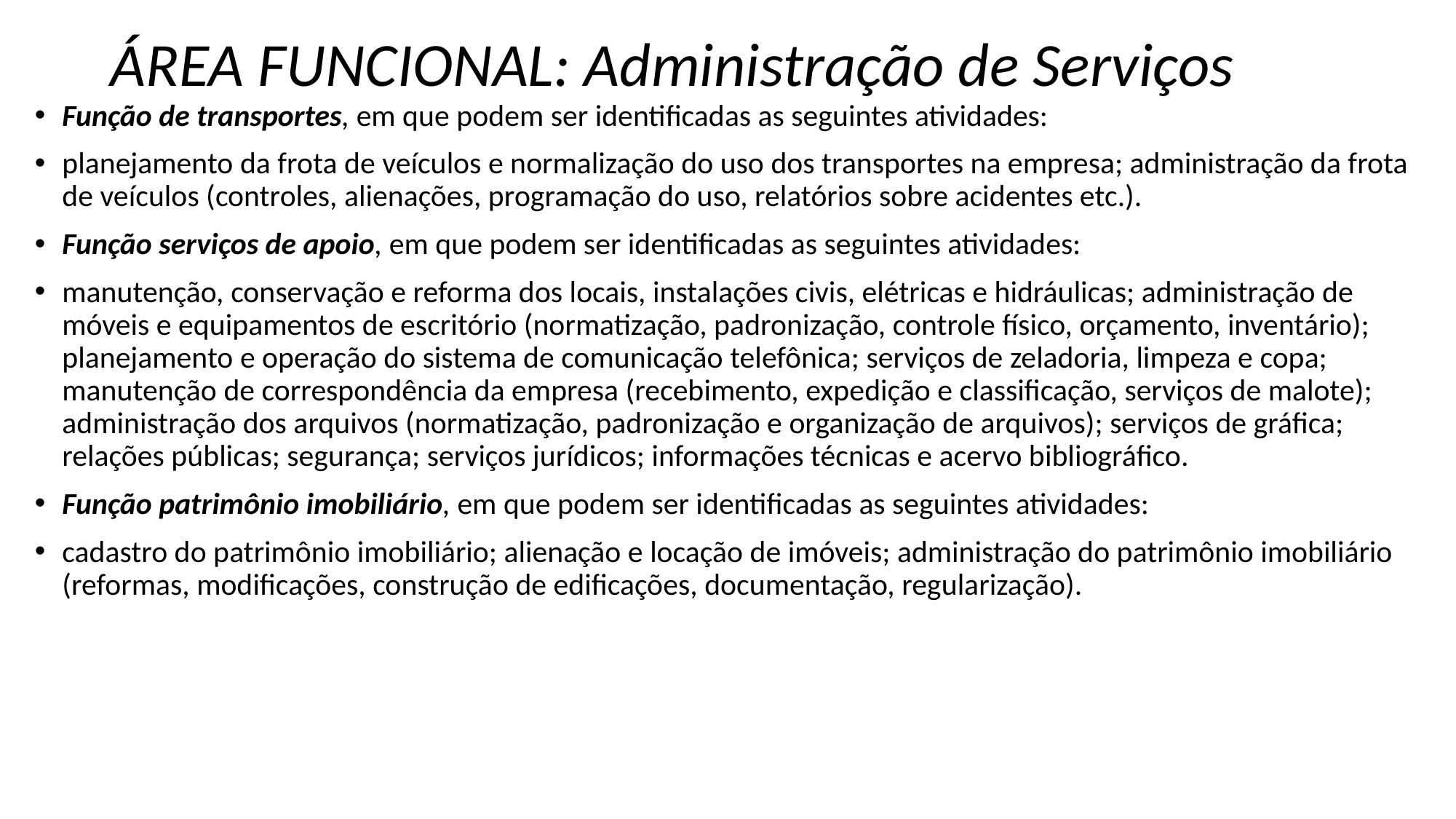

# ÁREA FUNCIONAL: Administração de Serviços
Função de transportes, em que podem ser identificadas as seguintes atividades:
planejamento da frota de veículos e normalização do uso dos transportes na empresa; administração da frota de veículos (controles, alienações, programação do uso, relatórios sobre acidentes etc.).
Função serviços de apoio, em que podem ser identificadas as seguintes atividades:
manutenção, conservação e reforma dos locais, instalações civis, elétricas e hidráulicas; administração de móveis e equipamentos de escritório (normatização, padronização, controle físico, orçamento, inventário);  planejamento e operação do sistema de comunicação telefônica; serviços de zeladoria, limpeza e copa; manutenção de correspondência da empresa (recebimento, expedição e classificação, serviços de malote);  administração dos arquivos (normatização, padronização e organização de arquivos); serviços de gráfica;  relações públicas; segurança; serviços jurídicos; informações técnicas e acervo bibliográfico.
Função patrimônio imobiliário, em que podem ser identificadas as seguintes atividades:
cadastro do patrimônio imobiliário; alienação e locação de imóveis; administração do patrimônio imobiliário (reformas, modificações, construção de edificações, documentação, regularização).